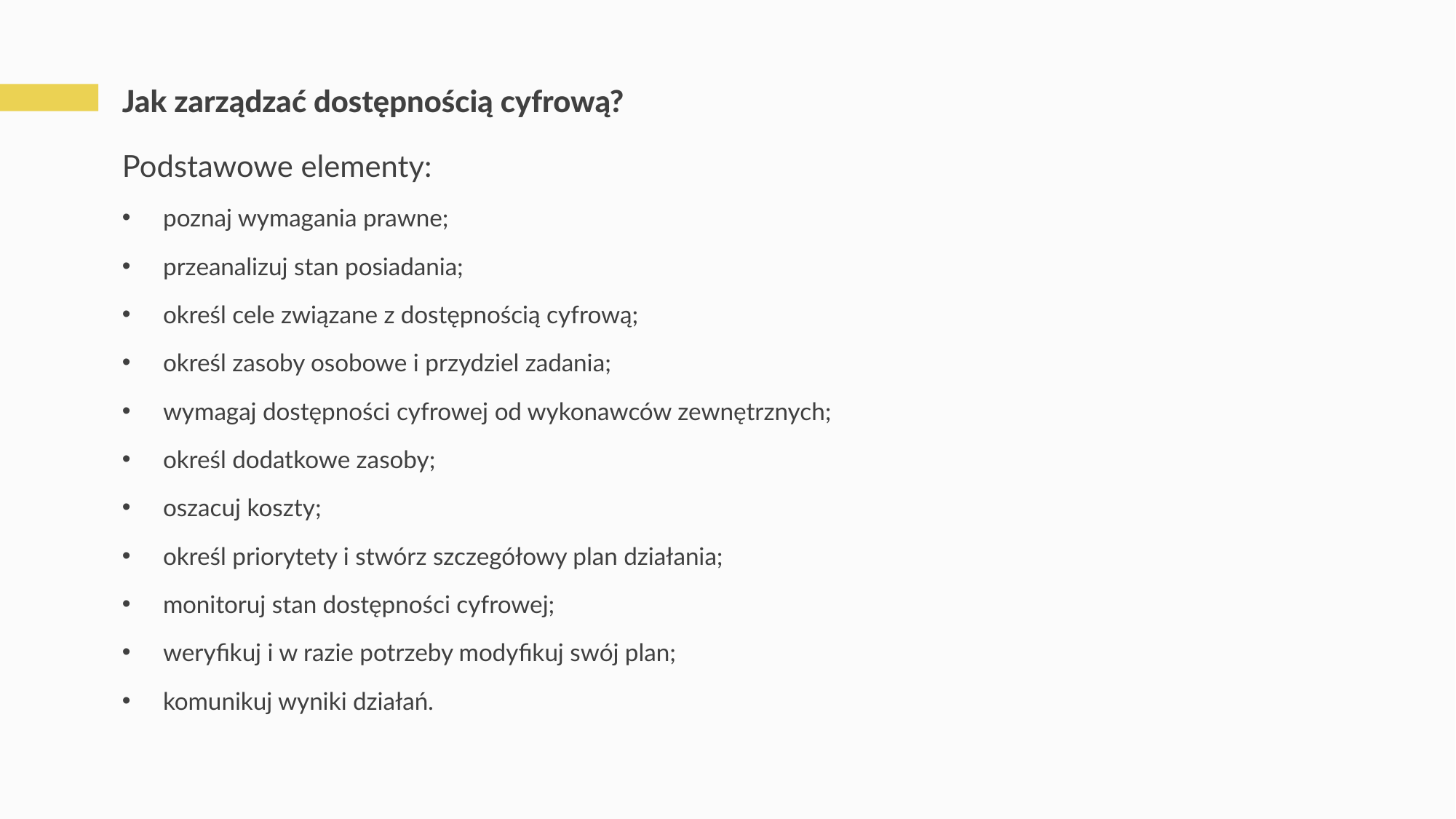

# Jak zarządzać dostępnością cyfrową?
Podstawowe elementy:
poznaj wymagania prawne;
przeanalizuj stan posiadania;
określ cele związane z dostępnością cyfrową;
określ zasoby osobowe i przydziel zadania;
wymagaj dostępności cyfrowej od wykonawców zewnętrznych;
określ dodatkowe zasoby;
oszacuj koszty;
określ priorytety i stwórz szczegółowy plan działania;
monitoruj stan dostępności cyfrowej;
weryfikuj i w razie potrzeby modyfikuj swój plan;
komunikuj wyniki działań.